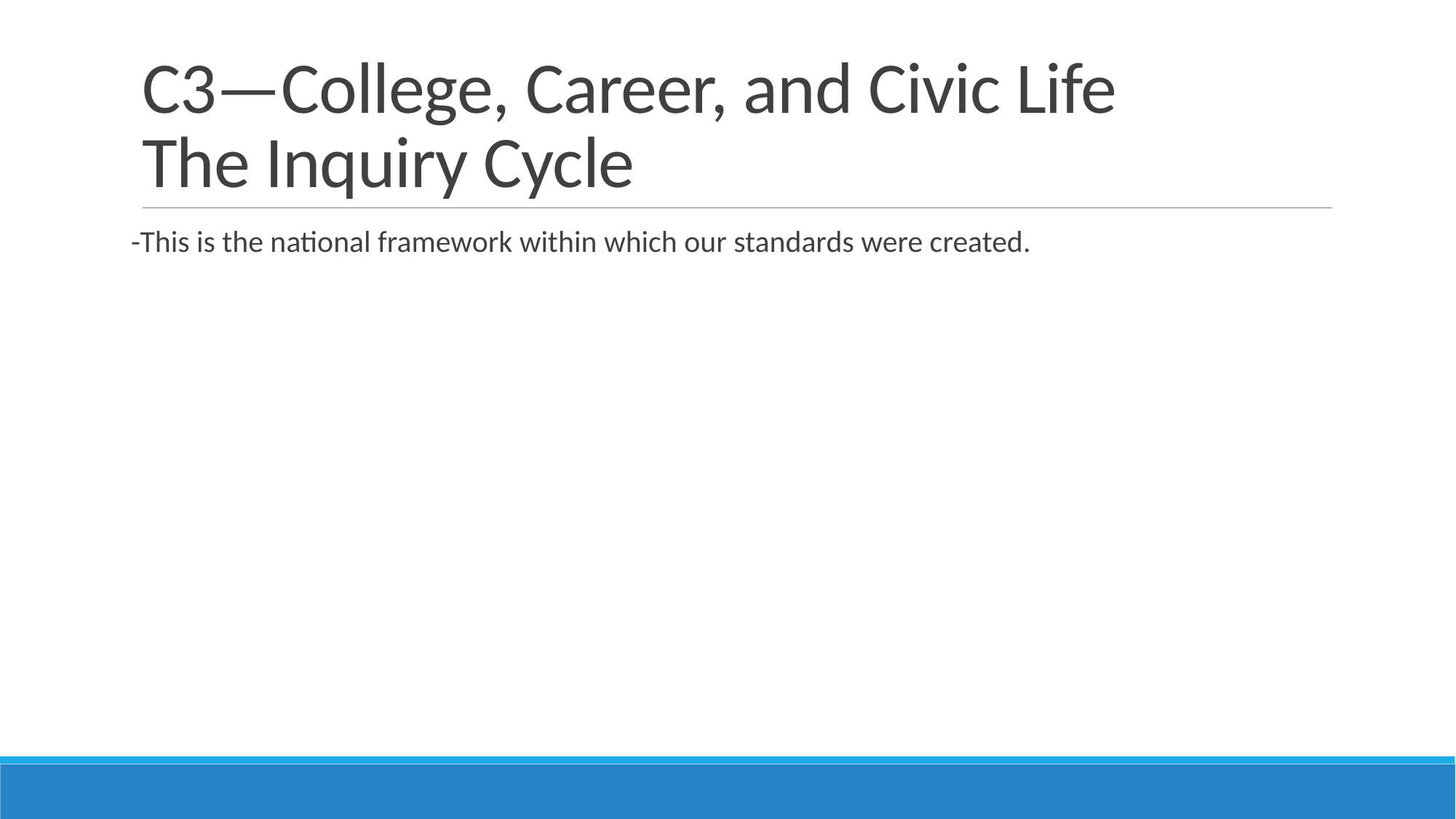

# C3—College, Career, and Civic Life The Inquiry Cycle
-This is the national framework within which our standards were created.